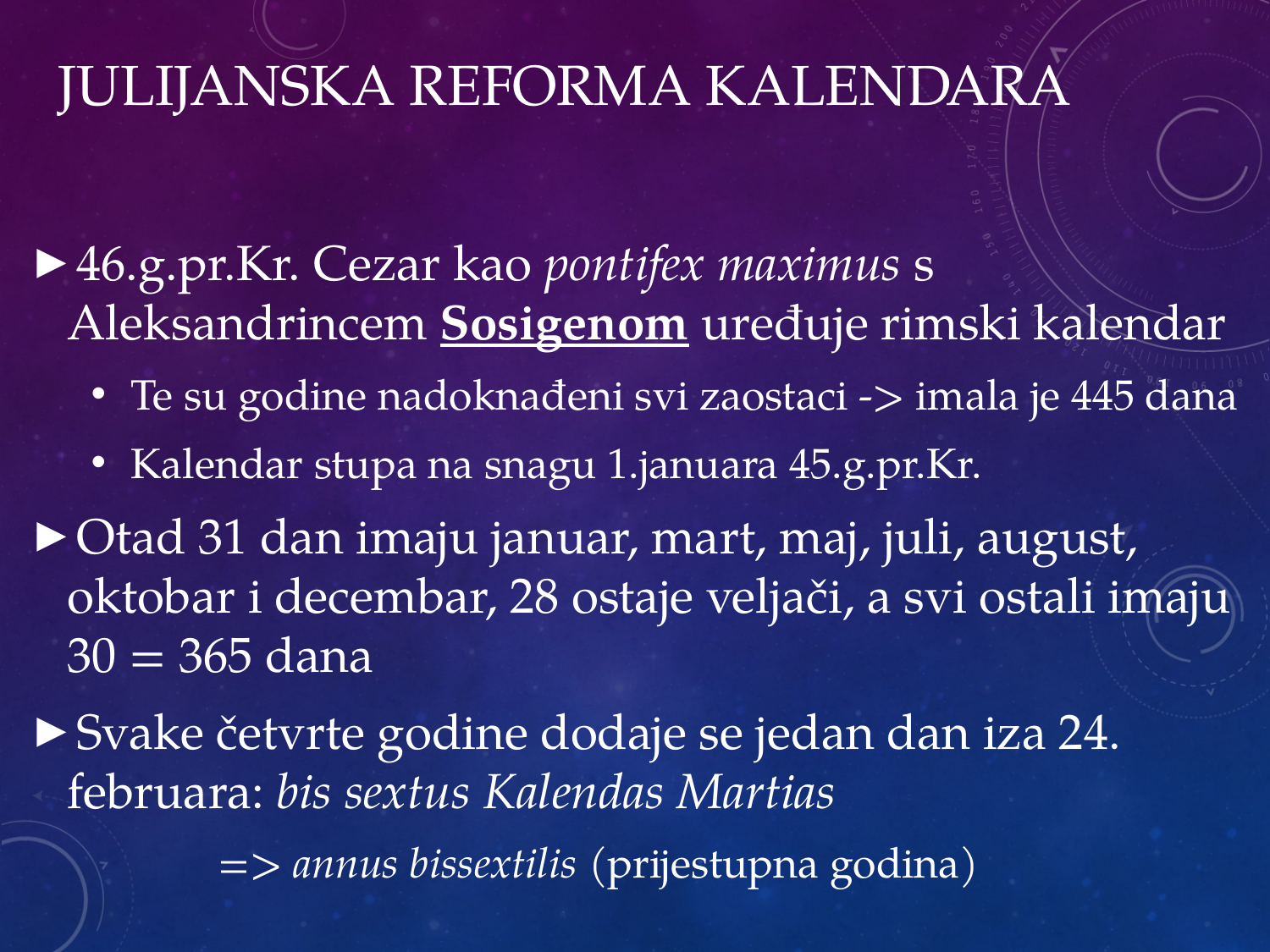

# Julijanska reforma kalendara
46.g.pr.Kr. Cezar kao pontifex maximus s Aleksandrincem Sosigenom uređuje rimski kalendar
Te su godine nadoknađeni svi zaostaci -> imala je 445 dana
Kalendar stupa na snagu 1.januara 45.g.pr.Kr.
Otad 31 dan imaju januar, mart, maj, juli, august, oktobar i decembar, 28 ostaje veljači, a svi ostali imaju 30 = 365 dana
Svake četvrte godine dodaje se jedan dan iza 24. februara: bis sextus Kalendas Martias
	=> annus bissextilis (prijestupna godina)